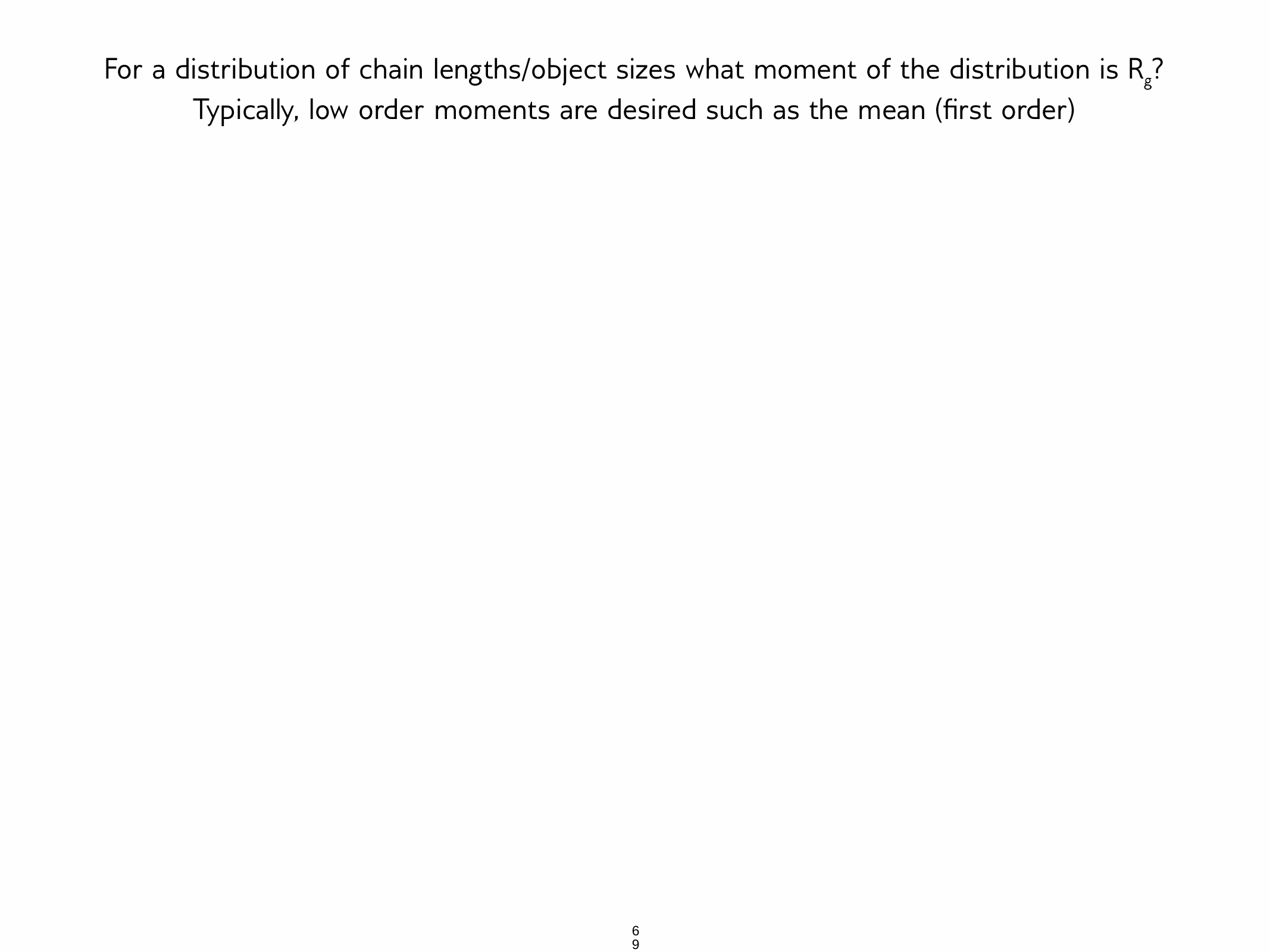

For a distribution of chain lengths/object sizes what moment of the distribution is Rg?
Typically, low order moments are desired such as the mean (first order)
69